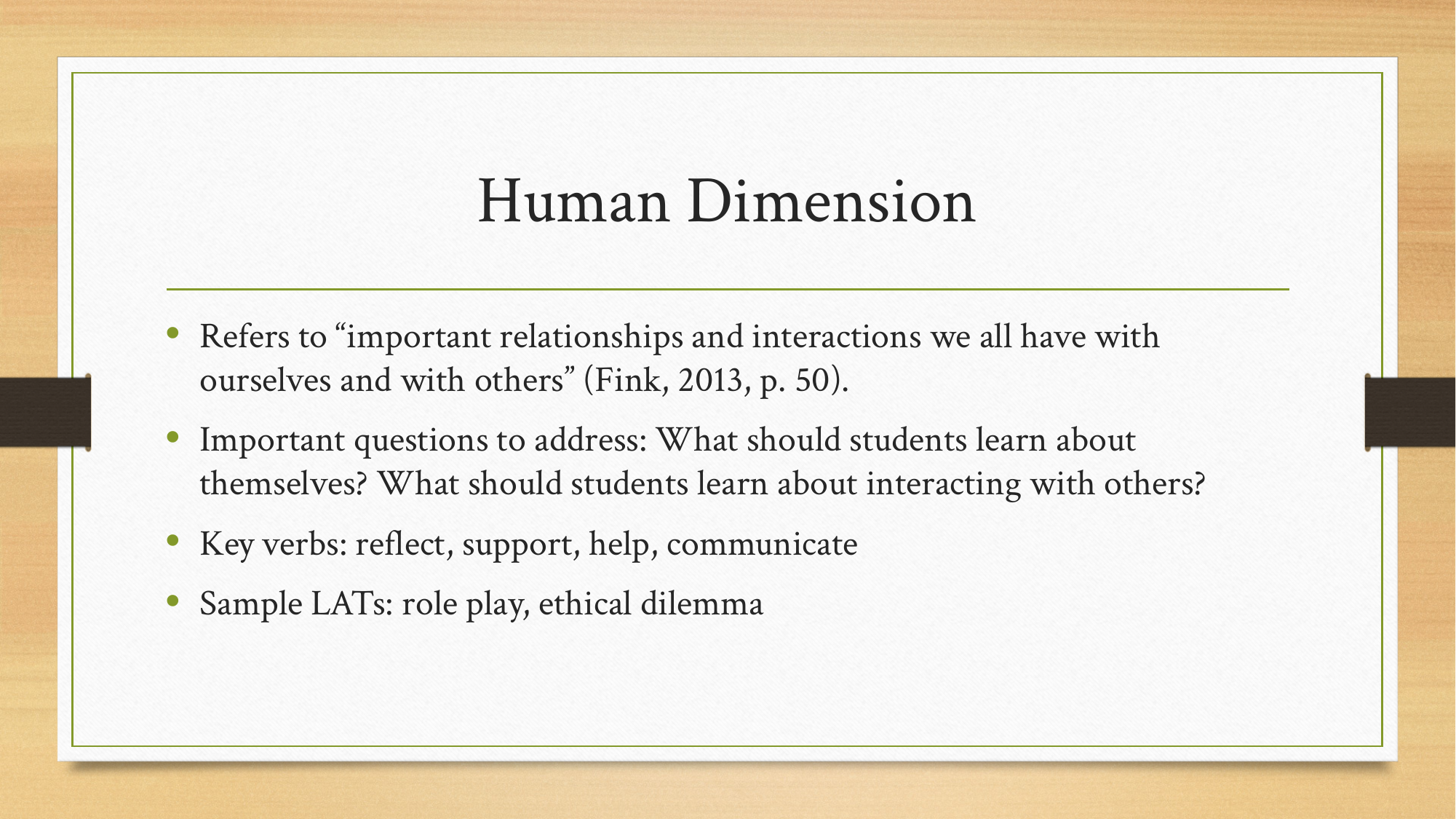

# Human Dimension
Refers to “important relationships and interactions we all have with ourselves and with others” (Fink, 2013, p. 50).
Important questions to address: What should students learn about themselves? What should students learn about interacting with others?
Key verbs: reflect, support, help, communicate
Sample LATs: role play, ethical dilemma